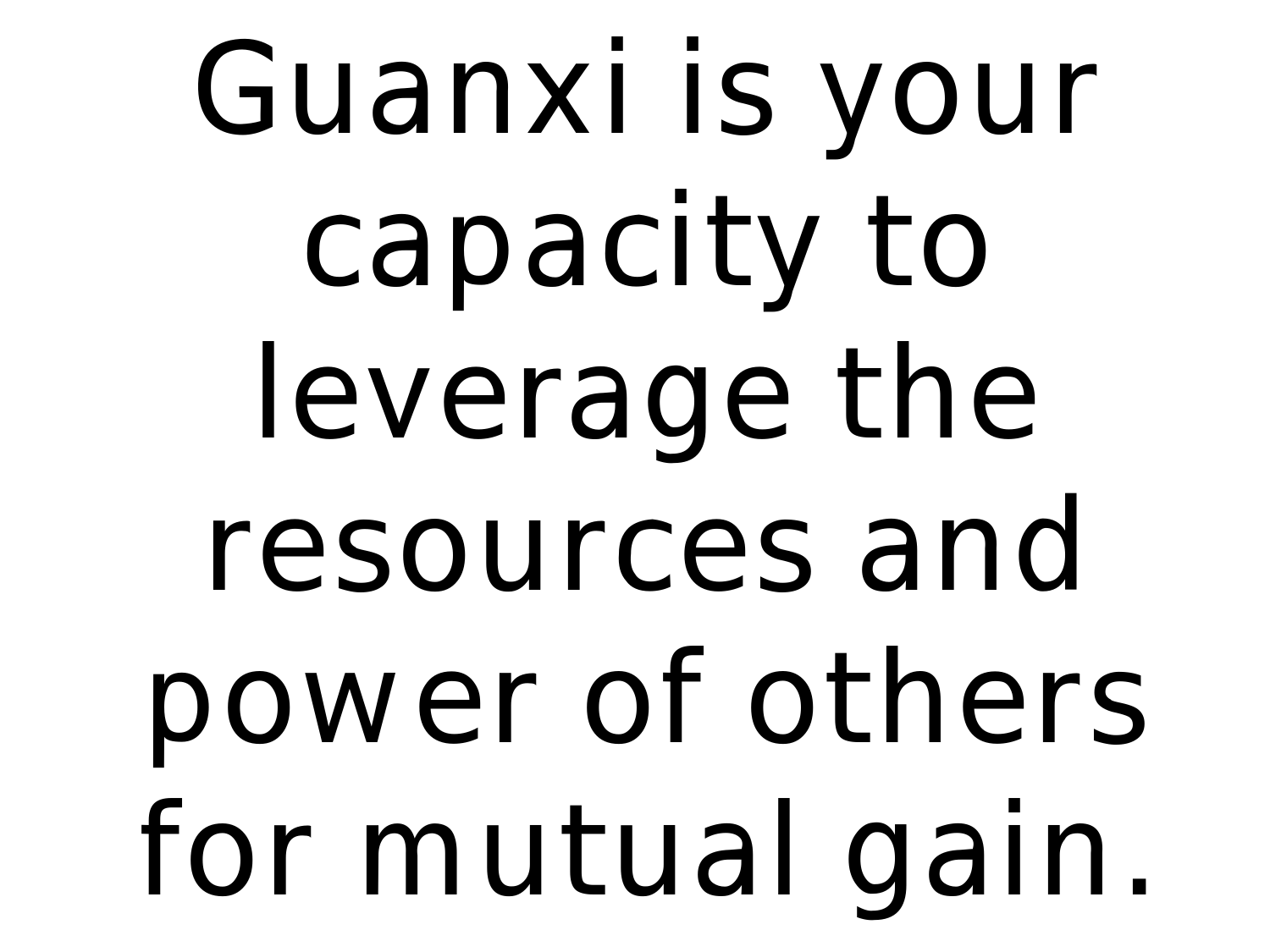

Guanxi is your capacity to leverage the resources and power of others for mutual gain.